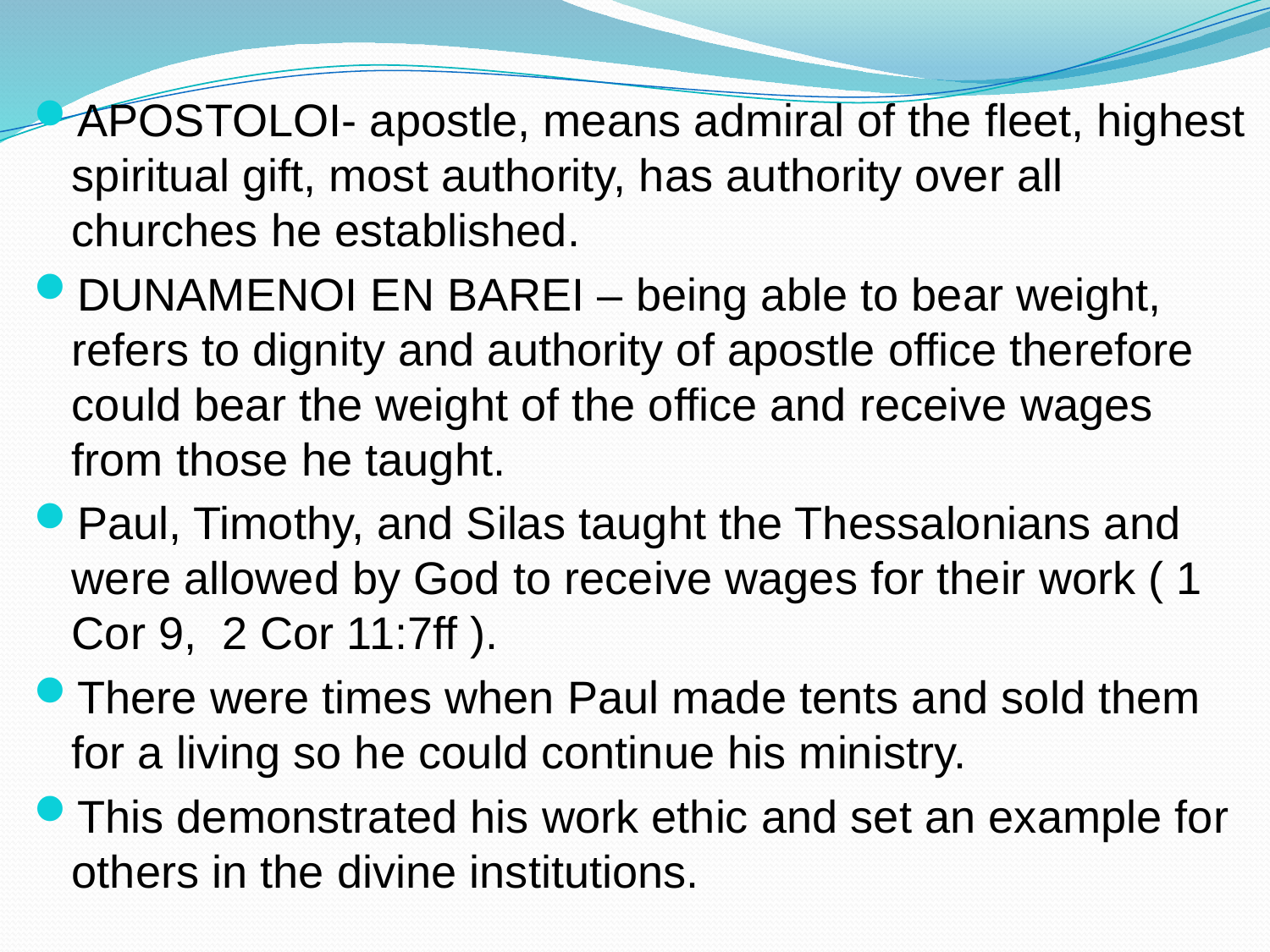

APOSTOLOI- apostle, means admiral of the fleet, highest spiritual gift, most authority, has authority over all churches he established.
DUNAMENOI EN BAREI – being able to bear weight, refers to dignity and authority of apostle office therefore could bear the weight of the office and receive wages from those he taught.
Paul, Timothy, and Silas taught the Thessalonians and were allowed by God to receive wages for their work ( 1 Cor 9,  2 Cor 11:7ff ).
There were times when Paul made tents and sold them for a living so he could continue his ministry.
This demonstrated his work ethic and set an example for others in the divine institutions.